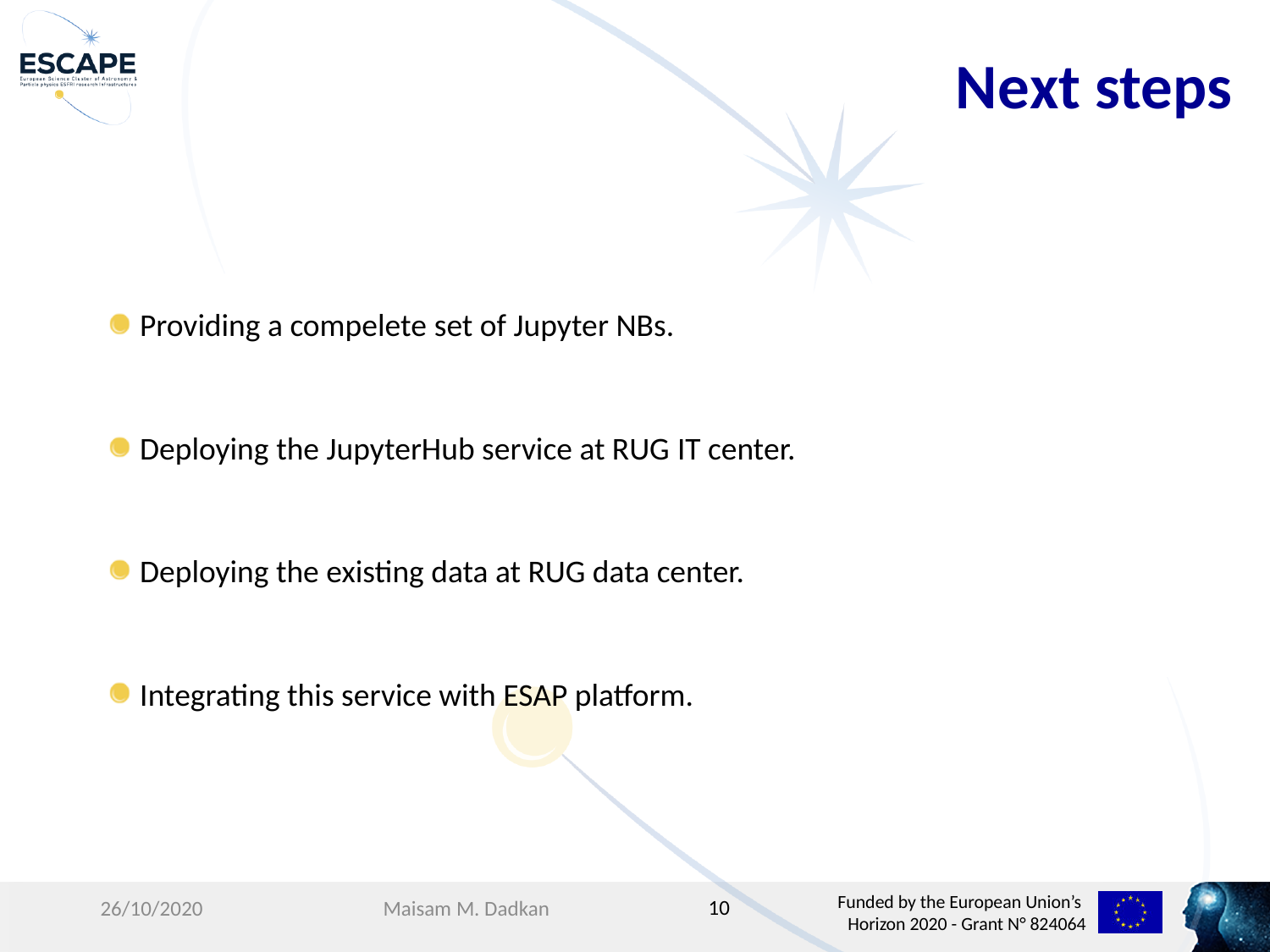

# Next steps
Providing a compelete set of Jupyter NBs.
Deploying the JupyterHub service at RUG IT center.
Deploying the existing data at RUG data center.
Integrating this service with ESAP platform.

10
26/10/2020
Maisam M. Dadkan